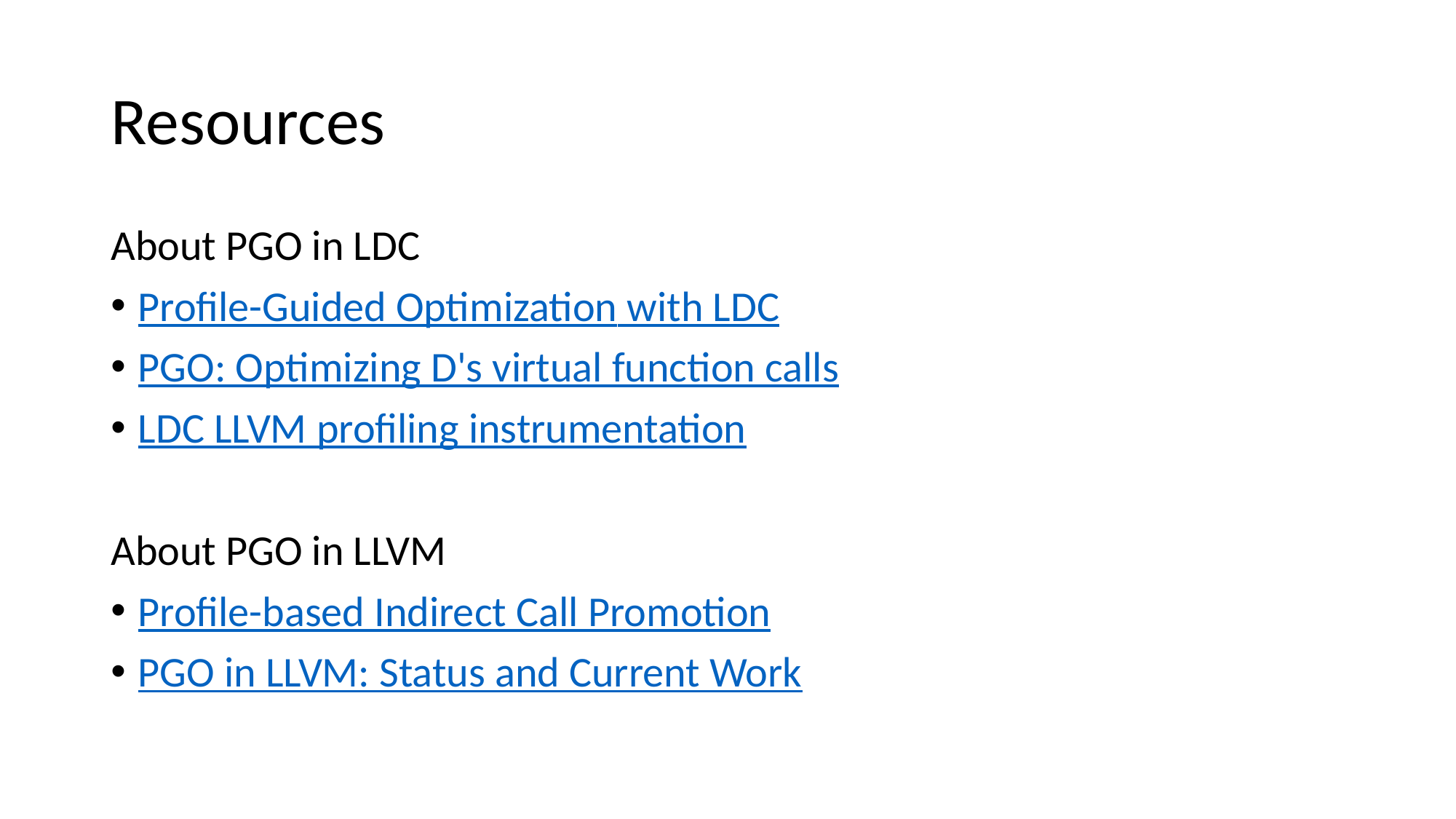

# Resources
About PGO in LDC
Profile-Guided Optimization with LDC
PGO: Optimizing D's virtual function calls
LDC LLVM profiling instrumentation

About PGO in LLVM
Profile-based Indirect Call Promotion
PGO in LLVM: Status and Current Work